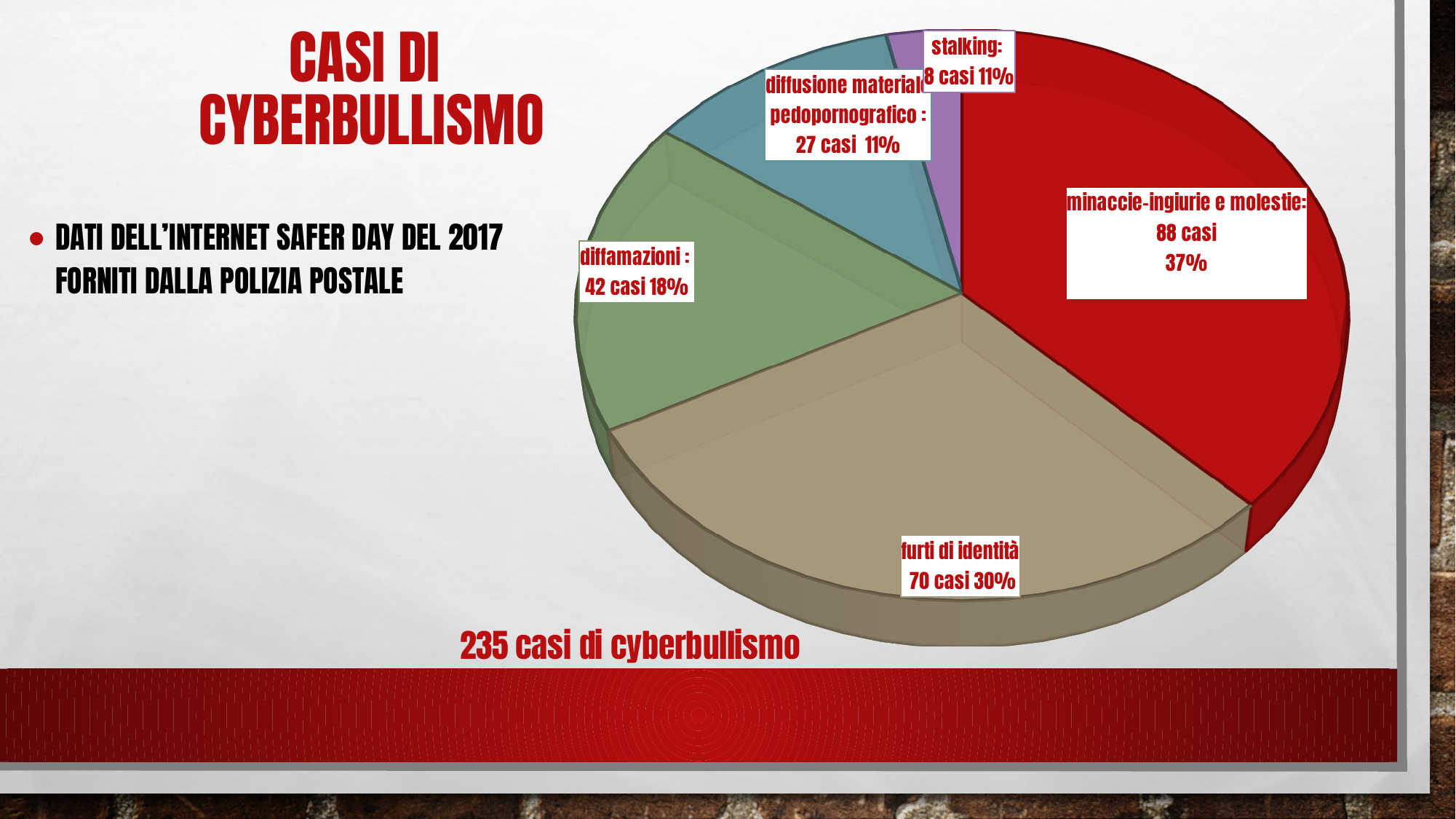

[unsupported chart]

# Casi di cyberbullismo
Dati dell’internet safer day del 2017 forniti dalla polizia postale